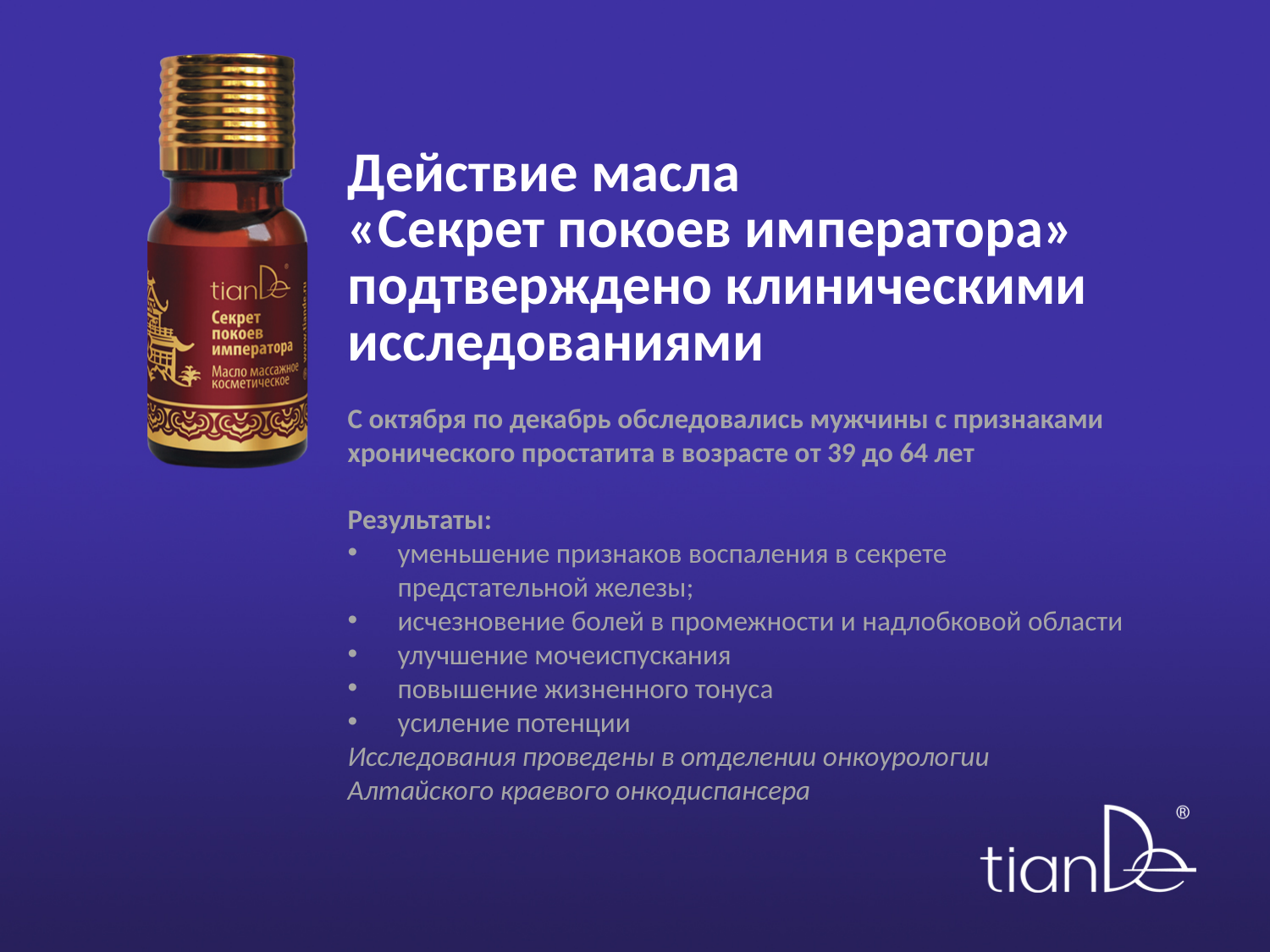

Действие масла
«Секрет покоев императора» подтверждено клиническими исследованиями

С октября по декабрь обследовались мужчины с признаками хронического простатита в возрасте от 39 до 64 лет

Результаты:
уменьшение признаков воспаления в секрете предстательной железы;
исчезновение болей в промежности и надлобковой области
улучшение мочеиспускания
повышение жизненного тонуса
усиление потенции
Исследования проведены в отделении онкоурологии
Алтайского краевого онкодиспансера